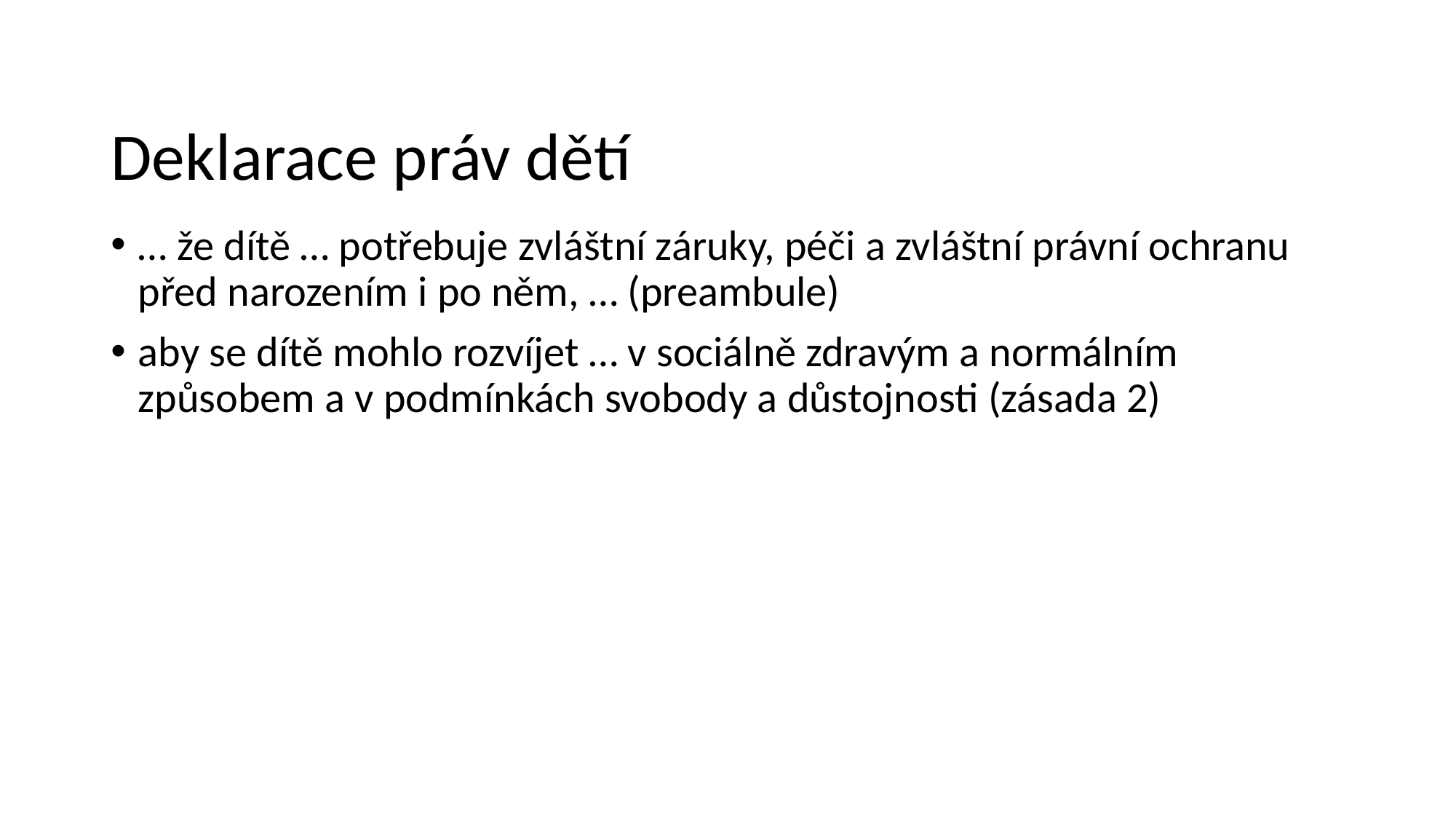

# Deklarace práv dětí
… že dítě … potřebuje zvláštní záruky, péči a zvláštní právní ochranu před narozením i po něm, … (preambule)
aby se dítě mohlo rozvíjet … v sociálně zdravým a normálním způsobem a v podmínkách svobody a důstojnosti (zásada 2)